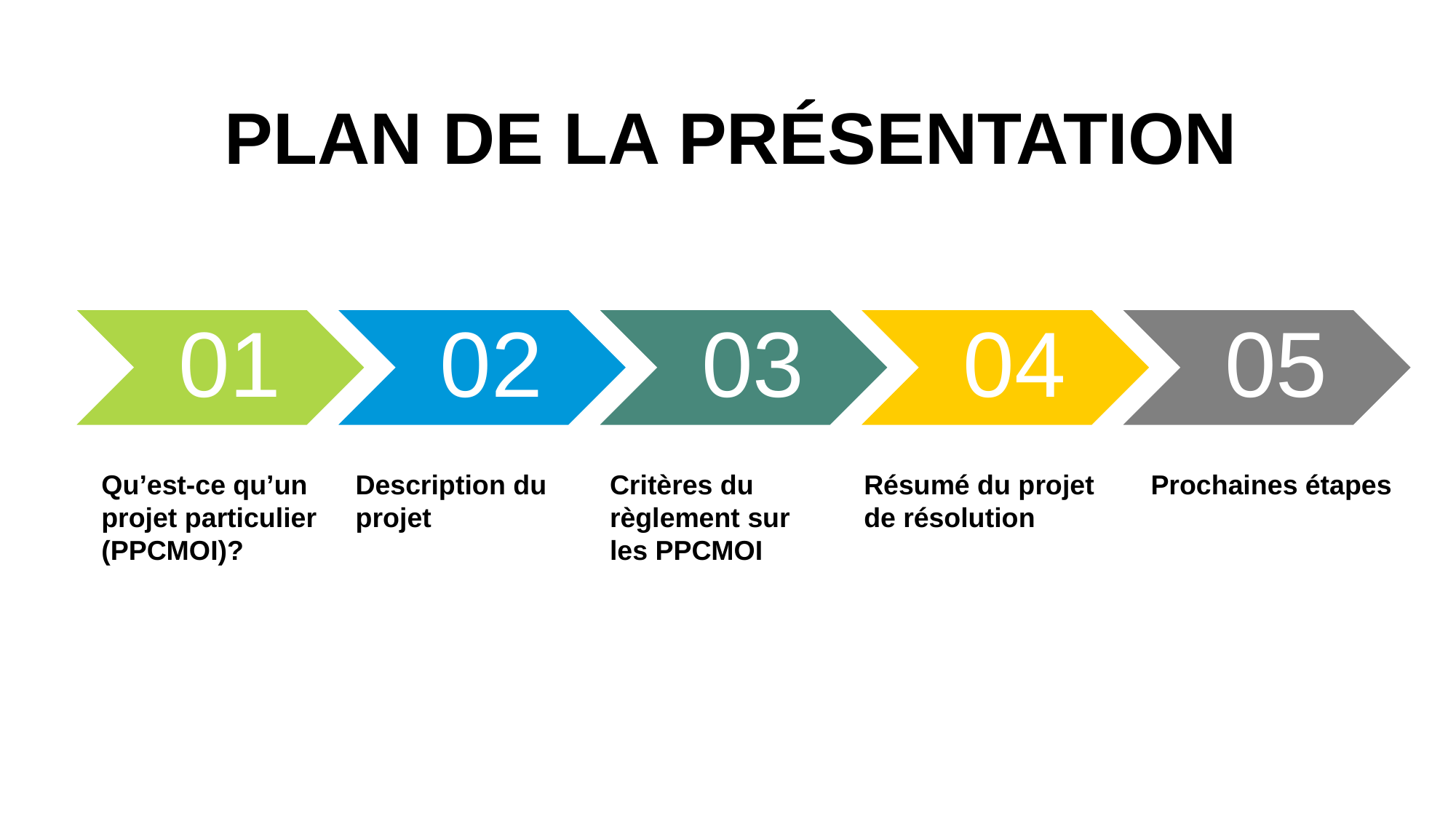

01
02
03
04
05
PLAN DE LA PRÉSENTATION
Prochaines étapes

Qu’est-ce qu’un projet particulier (PPCMOI)?

Description du projet
Critères du règlement sur les PPCMOI
Résumé du projet de résolution